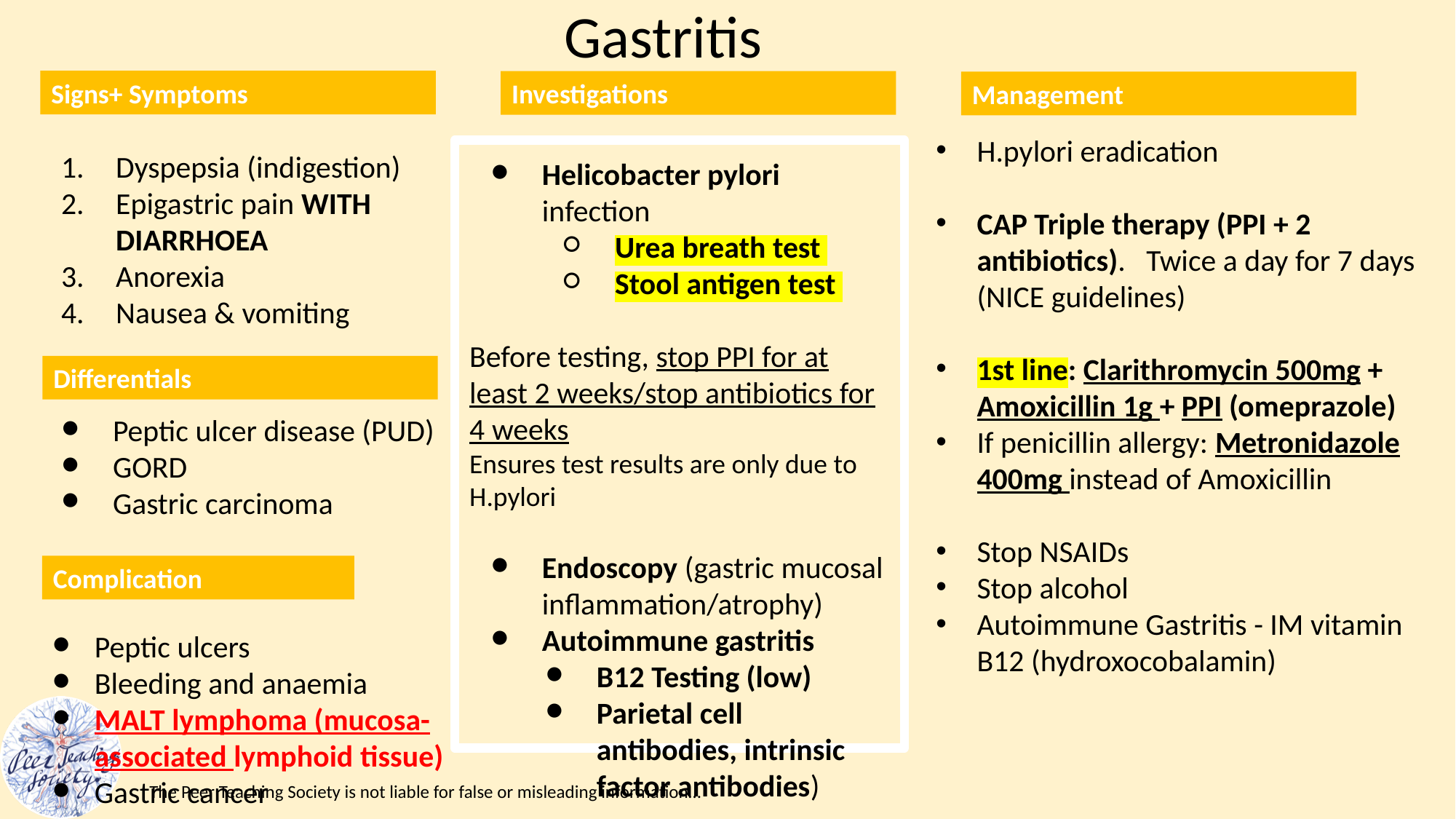

# Gastritis
Signs+ Symptoms
Investigations
Management

H.pylori eradication
CAP Triple therapy (PPI + 2 antibiotics).   Twice a day for 7 days (NICE guidelines)

1st line: Clarithromycin 500mg + Amoxicillin 1g + PPI (omeprazole)
If penicillin allergy: Metronidazole 400mg instead of Amoxicillin

Stop NSAIDs
Stop alcohol
Autoimmune Gastritis - IM vitamin B12 (hydroxocobalamin)
Dyspepsia (indigestion)
Epigastric pain WITH DIARRHOEA
Anorexia
Nausea & vomiting

Helicobacter pylori infection
Urea breath test
Stool antigen test

Before testing, stop PPI for at least 2 weeks/stop antibiotics for 4 weeks
Ensures test results are only due to H.pylori

Endoscopy (gastric mucosal inflammation/atrophy)
Autoimmune gastritis
B12 Testing (low)
Parietal cell antibodies, intrinsic factor antibodies)
Differentials

Peptic ulcer disease (PUD)
GORD
Gastric carcinoma

Complication
Peptic ulcers
Bleeding and anaemia
MALT lymphoma (mucosa-associated lymphoid tissue)
Gastric cancer